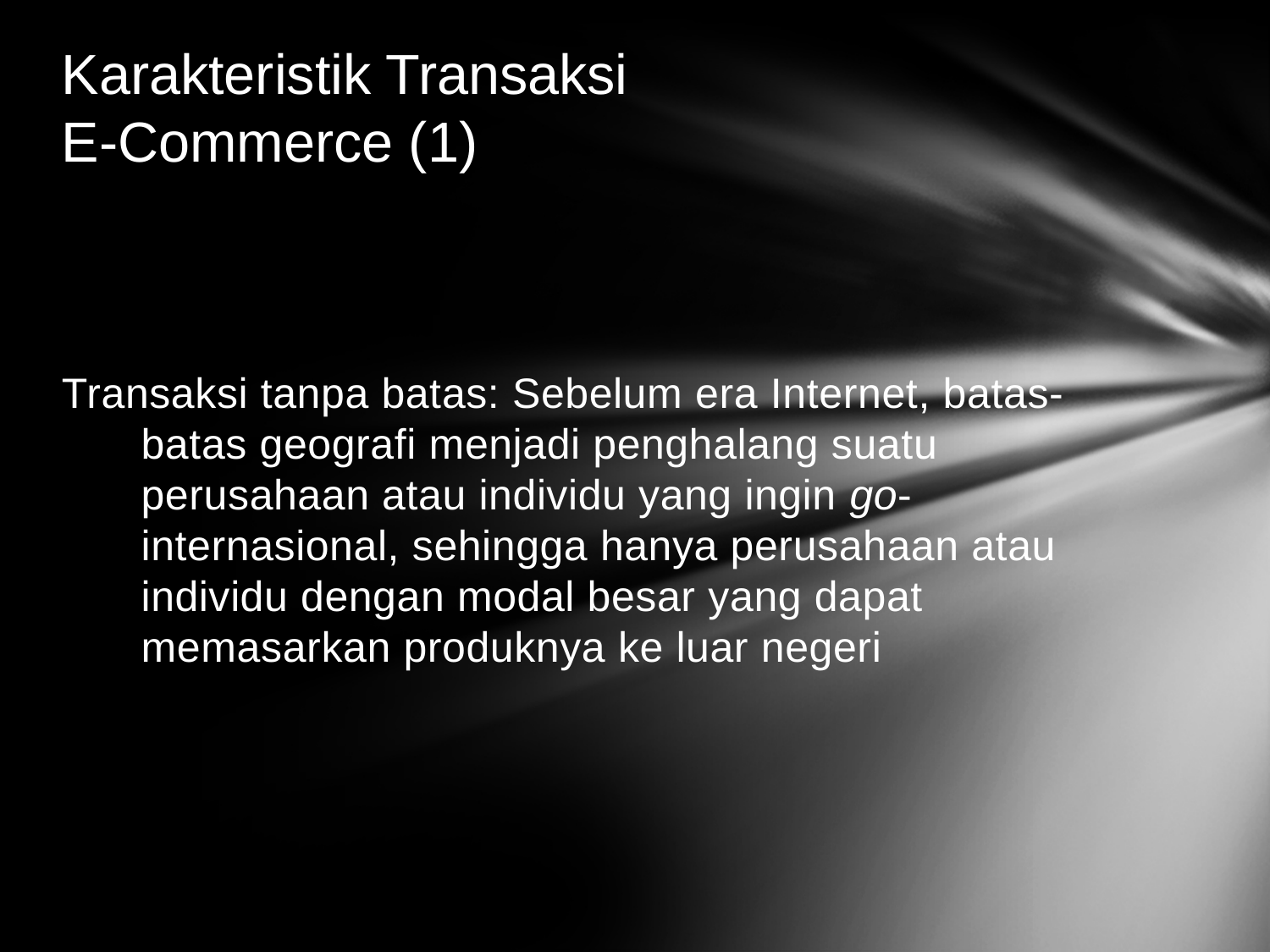

# Karakteristik Transaksi E-Commerce (1)
Transaksi tanpa batas: Sebelum era Internet, batas-batas geografi menjadi penghalang suatu perusahaan atau individu yang ingin go-internasional, sehingga hanya perusahaan atau individu dengan modal besar yang dapat memasarkan produknya ke luar negeri

12